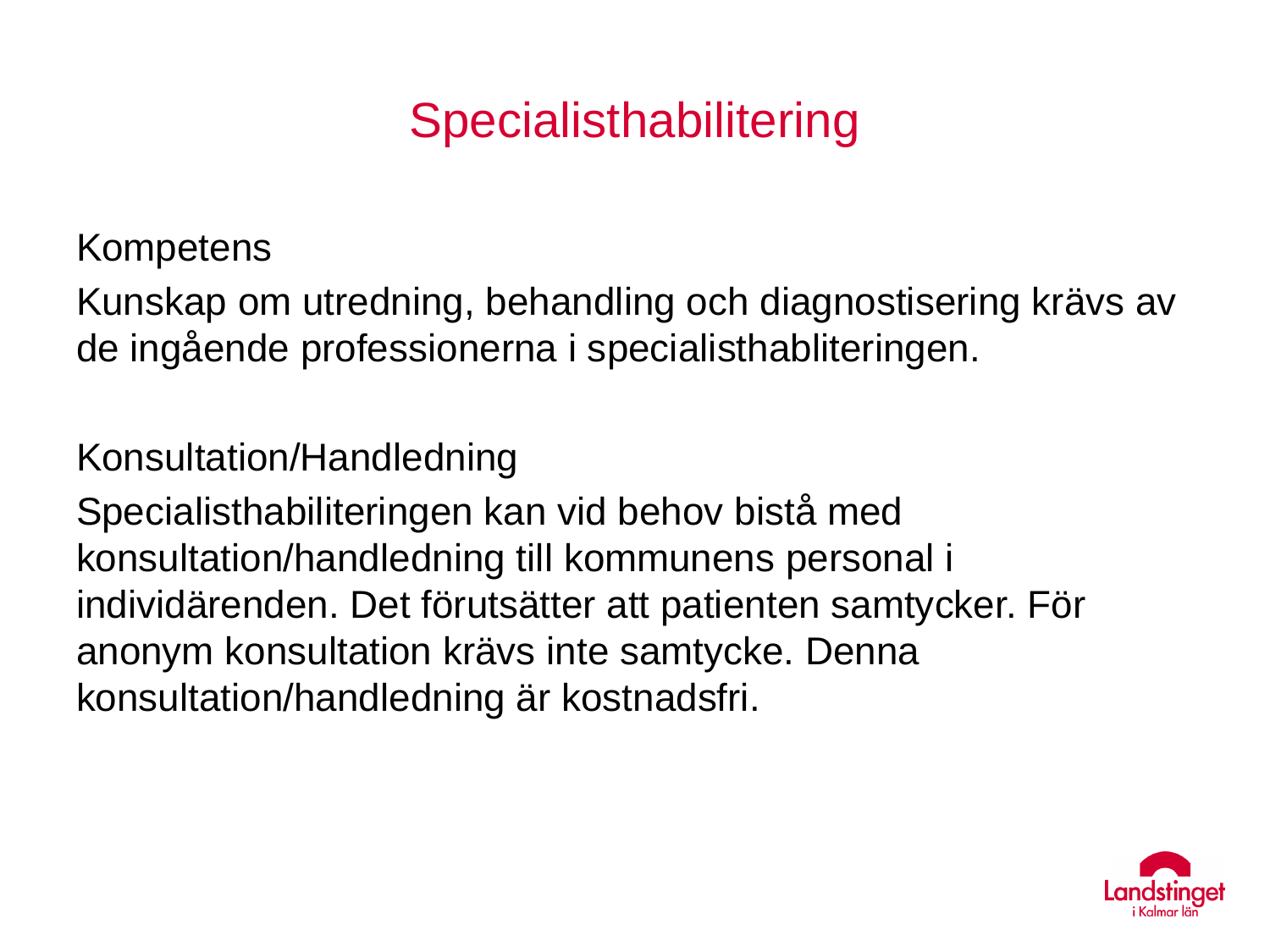

# Specialisthabilitering
Kompetens
Kunskap om utredning, behandling och diagnostisering krävs av de ingående professionerna i specialisthabliteringen.

Konsultation/Handledning
Specialisthabiliteringen kan vid behov bistå med konsultation/handledning till kommunens personal i individärenden. Det förutsätter att patienten samtycker. För anonym konsultation krävs inte samtycke. Denna konsultation/handledning är kostnadsfri.